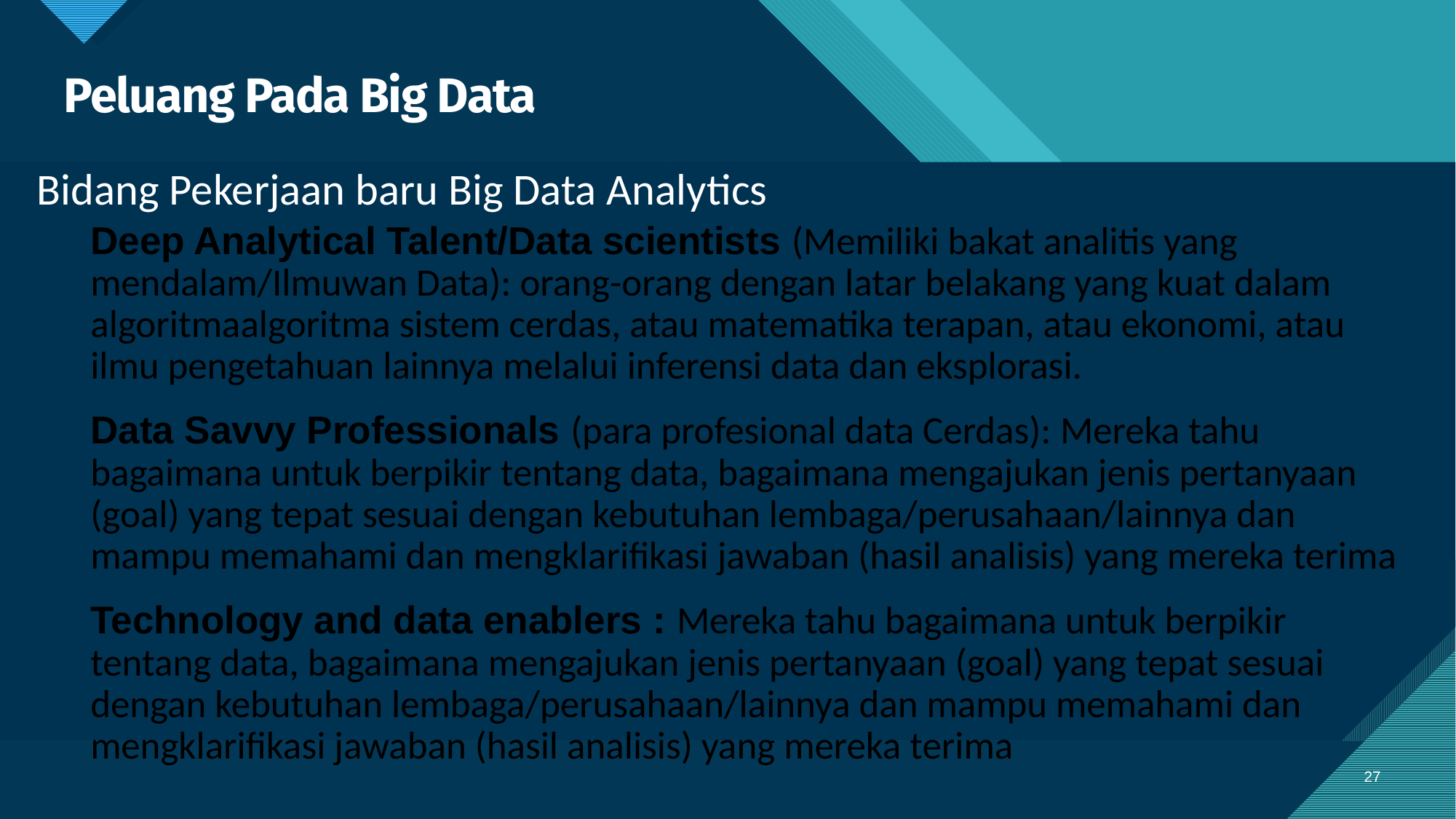

# Peluang Pada Big Data
Bidang Pekerjaan baru Big Data Analytics
Deep Analytical Talent/Data scientists (Memiliki bakat analitis yang mendalam/Ilmuwan Data): orang-orang dengan latar belakang yang kuat dalam algoritmaalgoritma sistem cerdas, atau matematika terapan, atau ekonomi, atau ilmu pengetahuan lainnya melalui inferensi data dan eksplorasi.
Data Savvy Professionals (para profesional data Cerdas): Mereka tahu bagaimana untuk berpikir tentang data, bagaimana mengajukan jenis pertanyaan (goal) yang tepat sesuai dengan kebutuhan lembaga/perusahaan/lainnya dan mampu memahami dan mengklarifikasi jawaban (hasil analisis) yang mereka terima
Technology and data enablers : Mereka tahu bagaimana untuk berpikir tentang data, bagaimana mengajukan jenis pertanyaan (goal) yang tepat sesuai dengan kebutuhan lembaga/perusahaan/lainnya dan mampu memahami dan mengklarifikasi jawaban (hasil analisis) yang mereka terima
27